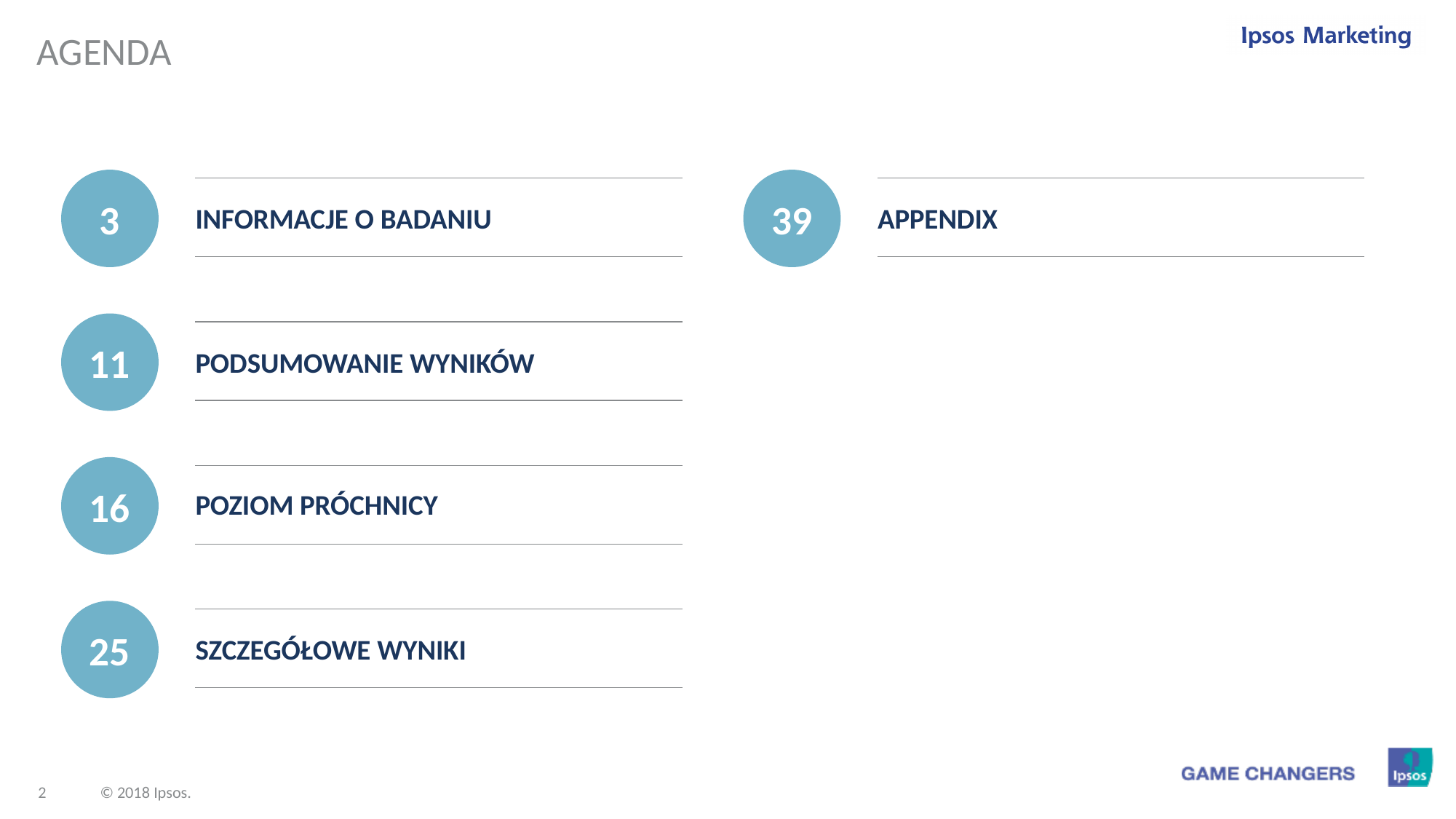

AGENDA
3
INFORMACJE O BADANIU
39
APPENDIX
11
PODSUMOWANIE WYNIKÓW
16
POZIOM PRÓCHNICY
25
SZCZEGÓŁOWE WYNIKI